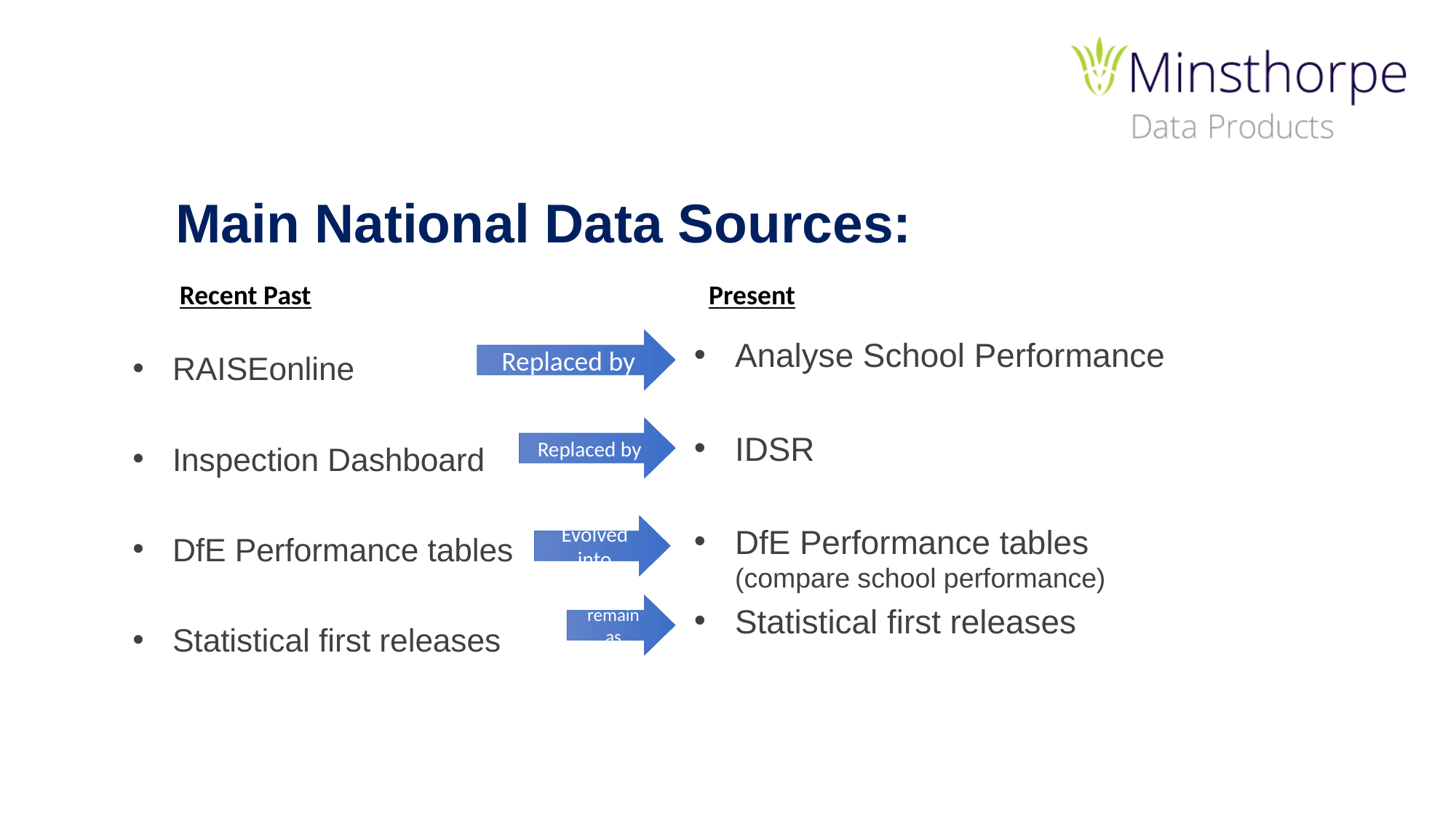

Main National Data Sources:
Replaced by
Recent Past
Present
Analyse School Performance

IDSR

DfE Performance tables (compare school performance)
Statistical first releases
RAISEonline

Inspection Dashboard

DfE Performance tables

Statistical first releases
Replaced by
Evolved into
remain as